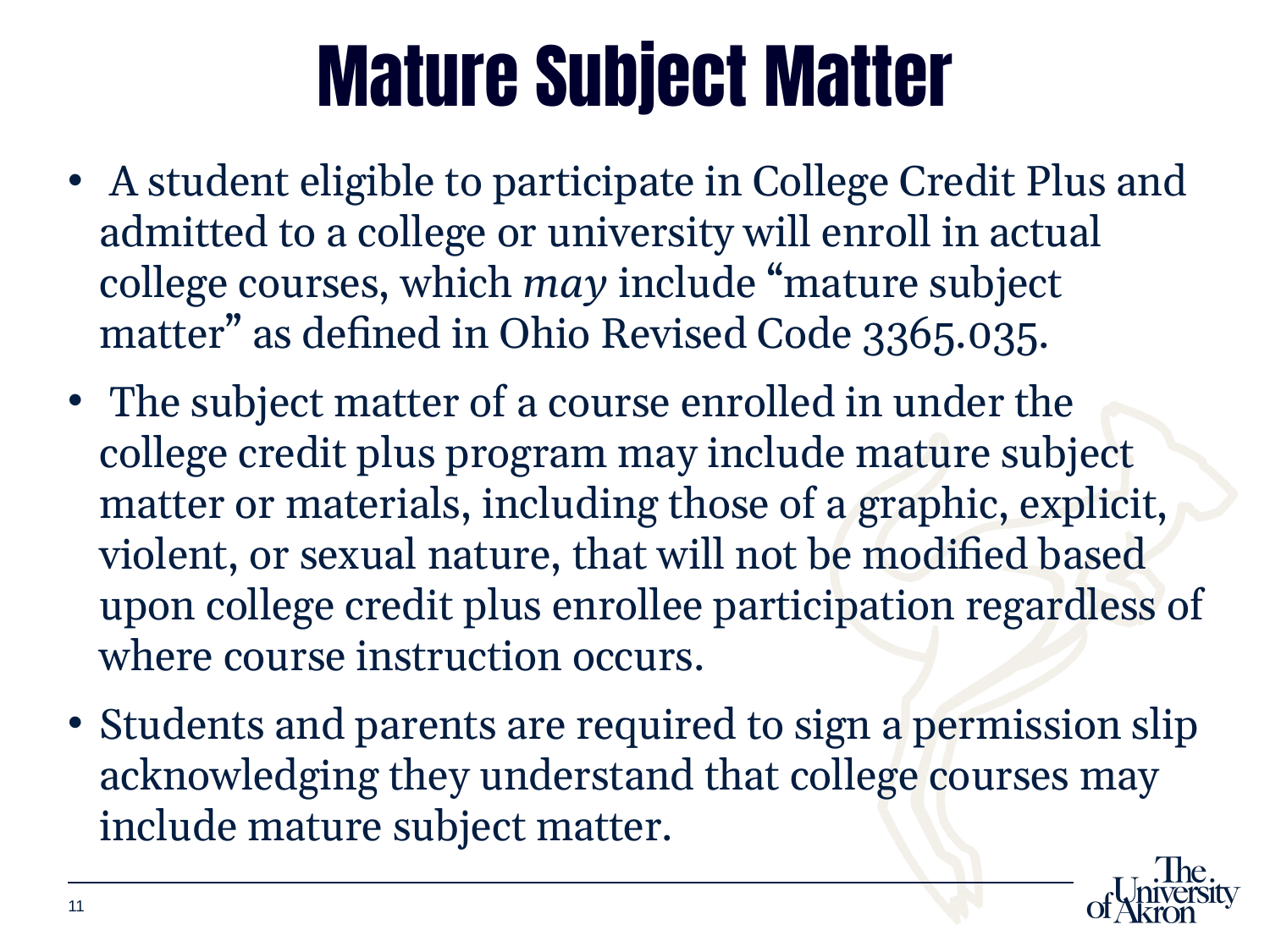

Mature Subject Matter

 A student eligible to participate in College Credit Plus and admitted to a college or university will enroll in actual college courses, which may include “mature subject matter” as defined in Ohio Revised Code 3365.035.
 The subject matter of a course enrolled in under the college credit plus program may include mature subject matter or materials, including those of a graphic, explicit, violent, or sexual nature, that will not be modified based upon college credit plus enrollee participation regardless of where course instruction occurs.
Students and parents are required to sign a permission slip acknowledging they understand that college courses may include mature subject matter.